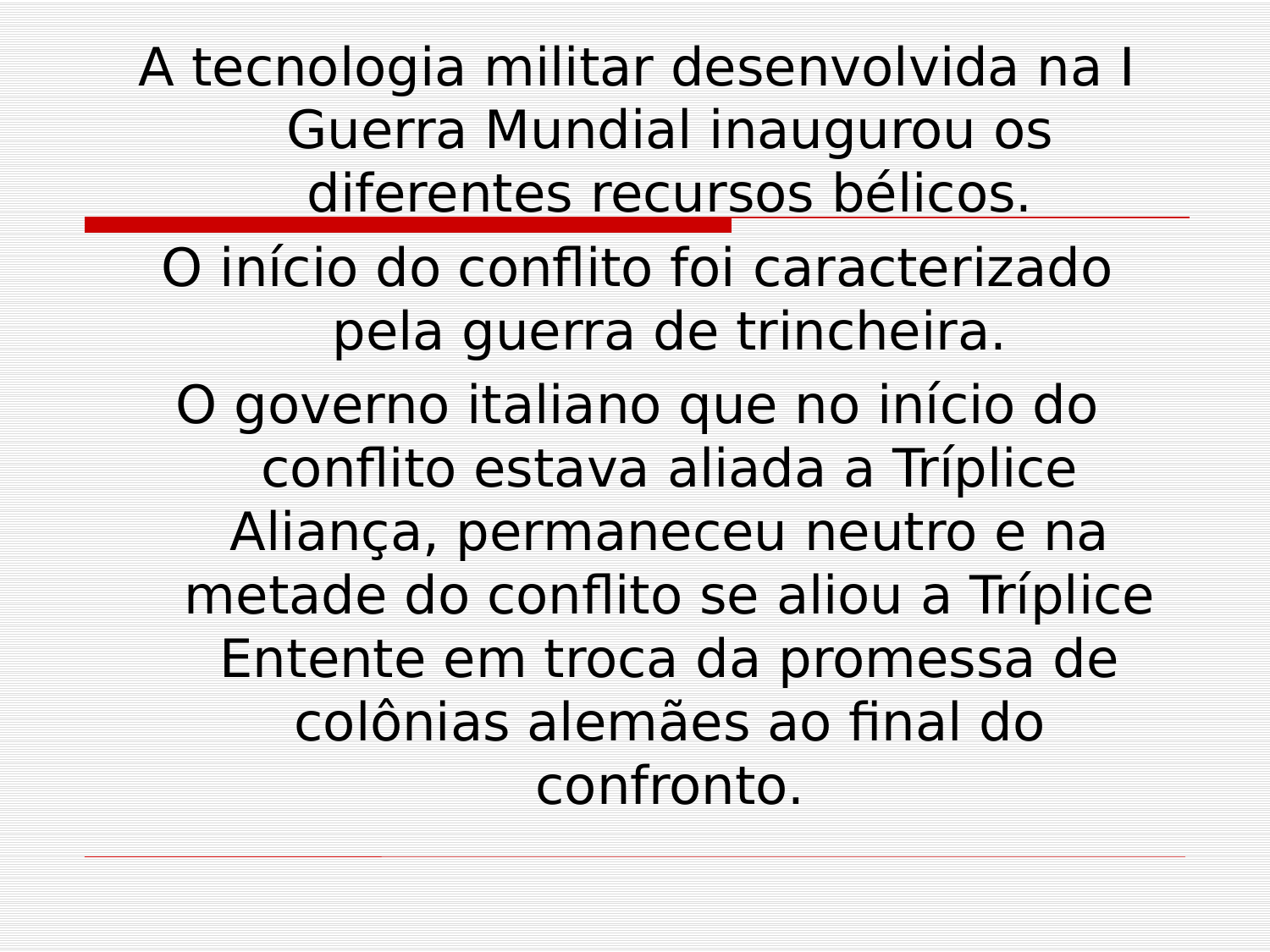

A tecnologia militar desenvolvida na I Guerra Mundial inaugurou os diferentes recursos bélicos.
O início do conflito foi caracterizado pela guerra de trincheira.
O governo italiano que no início do conflito estava aliada a Tríplice Aliança, permaneceu neutro e na metade do conflito se aliou a Tríplice Entente em troca da promessa de colônias alemães ao final do confronto.
#